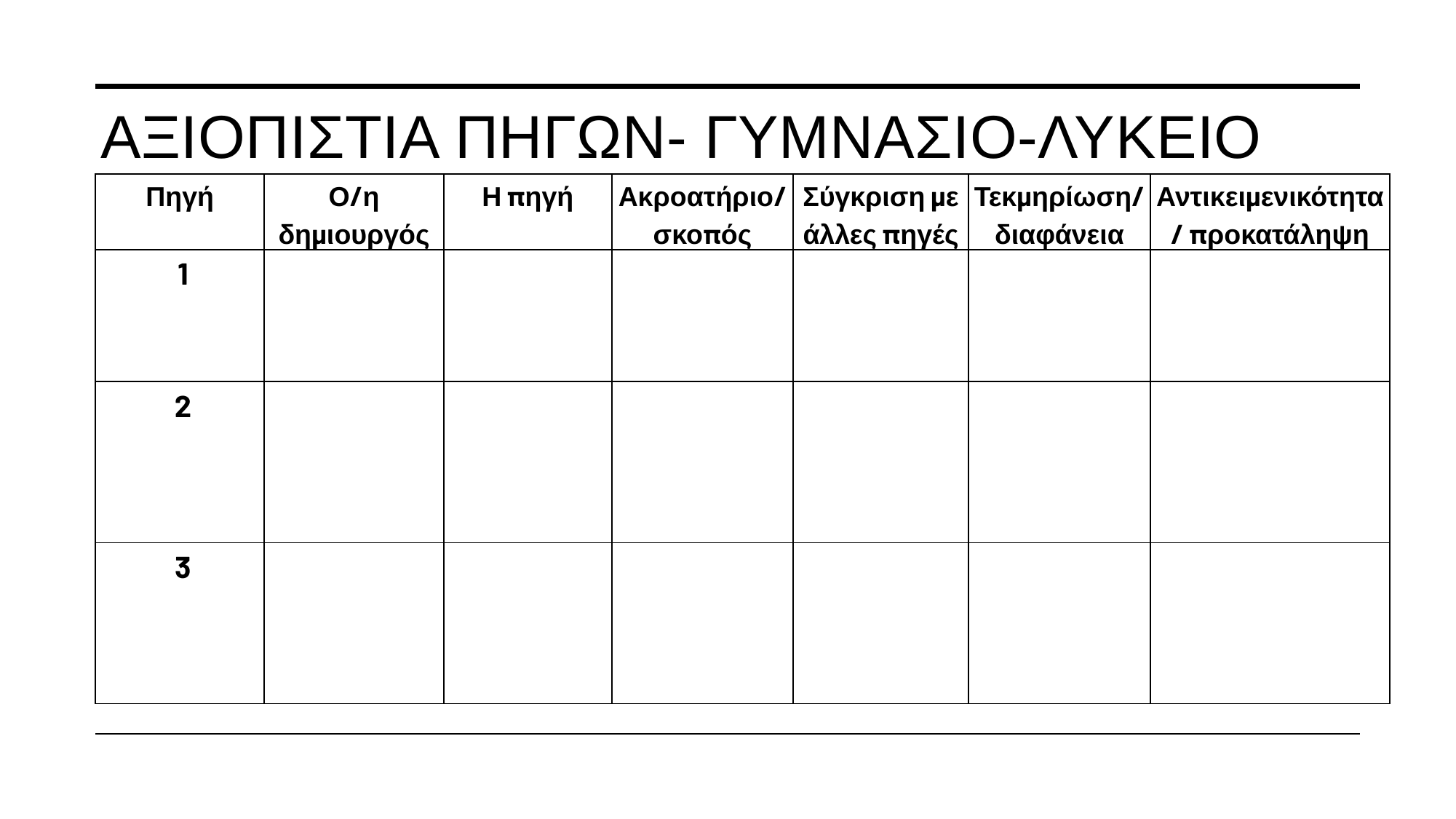

# ΑΞΙΟΠΙΣΤΙΑ ΠΗΓΩΝ- ΓΥΜΝΑΣΙΟ-ΛΥΚΕΙΟ
| Πηγή | Ο/η δημιουργός | Η πηγή | Ακροατήριο/ σκοπός | Σύγκριση με άλλες πηγές | Τεκμηρίωση/ διαφάνεια | Αντικειμενικότητα/ προκατάληψη |
| --- | --- | --- | --- | --- | --- | --- |
| 1 |  |  |  |  |  |  |
| 2 |  |  |  |  |  |  |
| 3 |  |  |  |  |  |  |